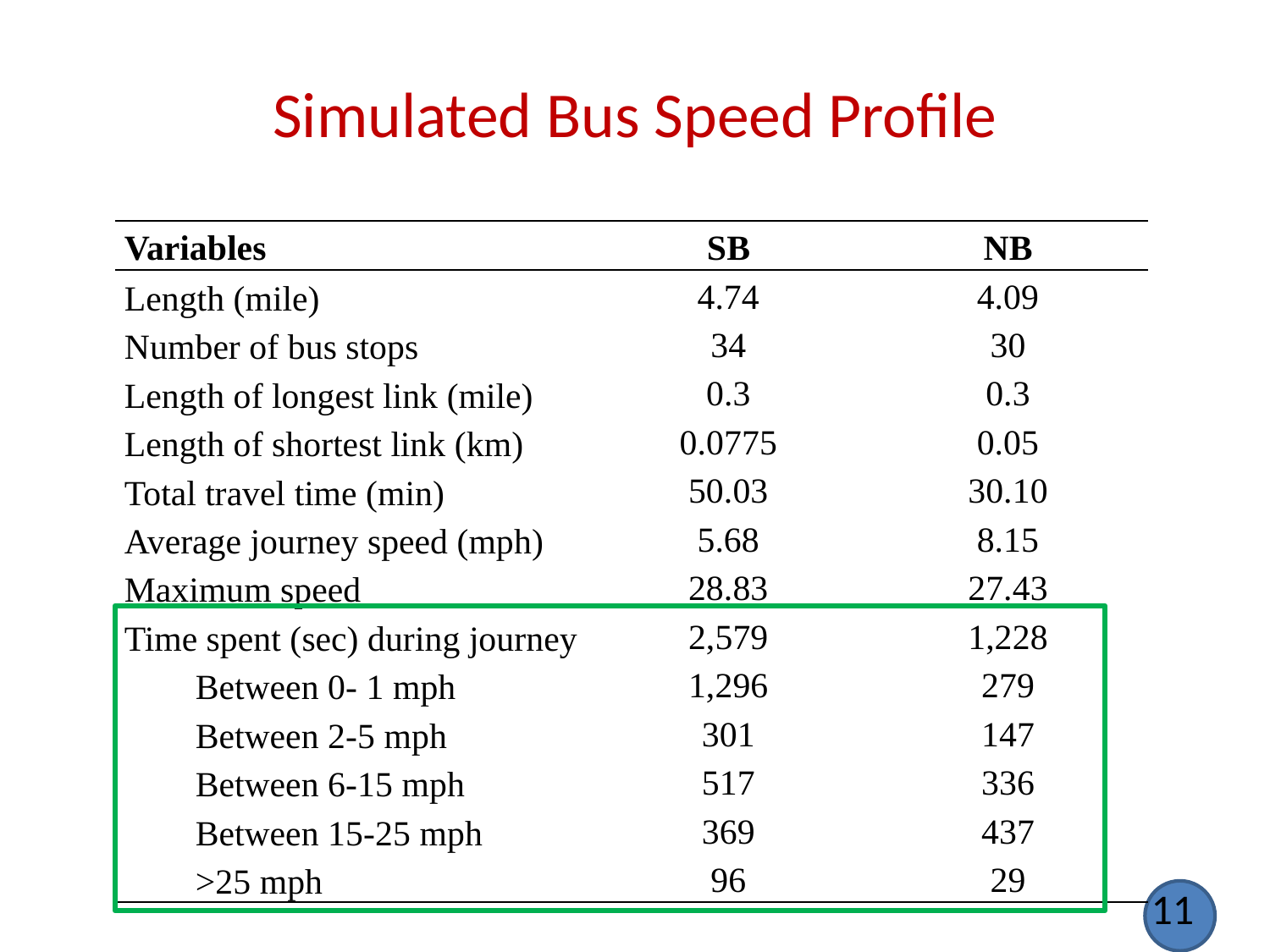

# Simulated Bus Speed Profile

| Variables | SB | NB |
| --- | --- | --- |
| Length (mile) | 4.74 | 4.09 |
| Number of bus stops | 34 | 30 |
| Length of longest link (mile) | 0.3 | 0.3 |
| Length of shortest link (km) | 0.0775 | 0.05 |
| Total travel time (min) | 50.03 | 30.10 |
| Average journey speed (mph) | 5.68 | 8.15 |
| Maximum speed | 28.83 | 27.43 |
| Time spent (sec) during journey | 2,579 | 1,228 |
| Between 0- 1 mph | 1,296 | 279 |
| Between 2-5 mph | 301 | 147 |
| Between 6-15 mph | 517 | 336 |
| Between 15-25 mph | 369 | 437 |
| >25 mph | 96 | 29 |

11